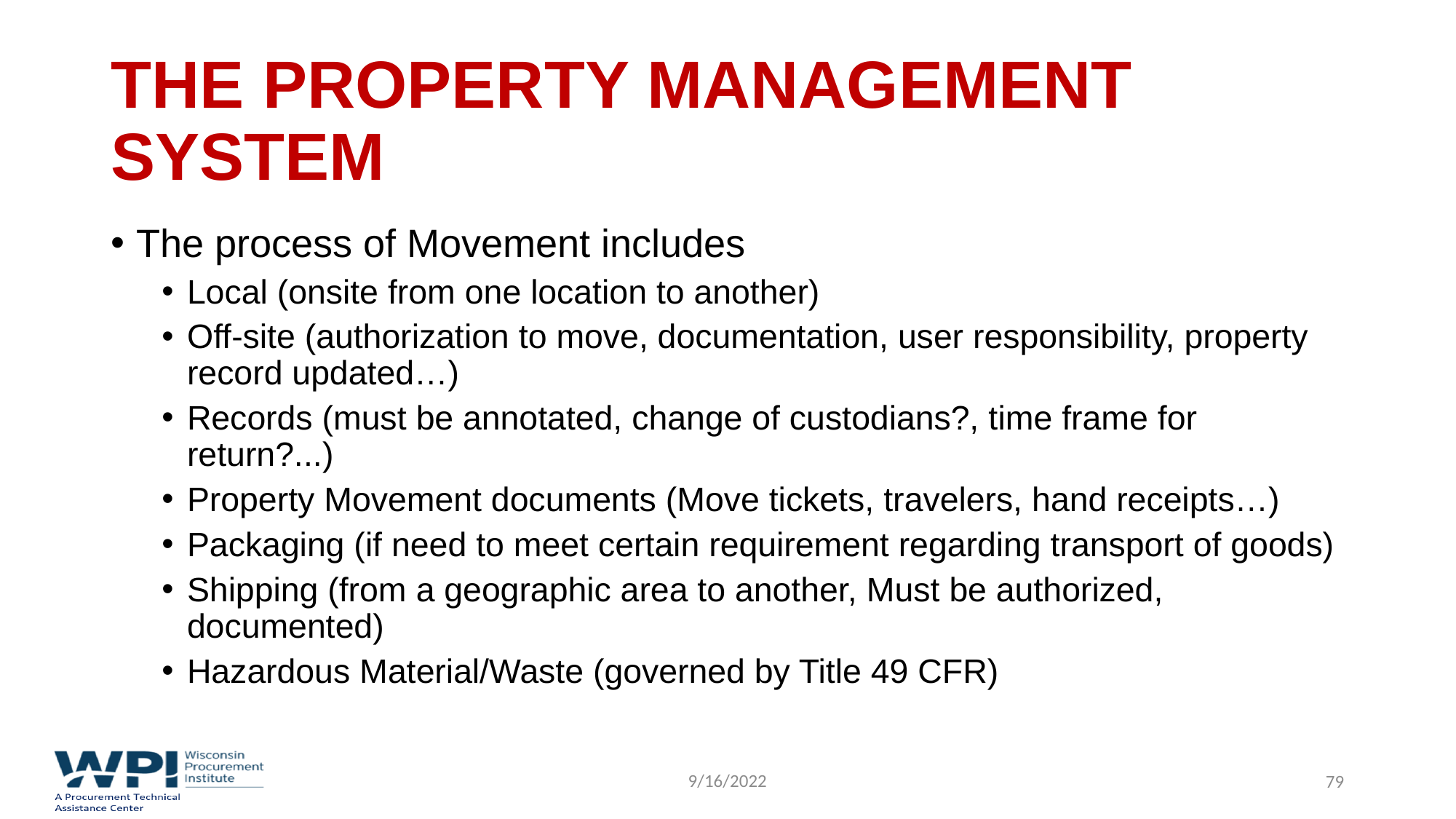

# The Property Management System
The process of Movement includes
Local (onsite from one location to another)
Off-site (authorization to move, documentation, user responsibility, property record updated…)
Records (must be annotated, change of custodians?, time frame for return?...)
Property Movement documents (Move tickets, travelers, hand receipts…)
Packaging (if need to meet certain requirement regarding transport of goods)
Shipping (from a geographic area to another, Must be authorized, documented)
Hazardous Material/Waste (governed by Title 49 CFR)

9/16/2022
79